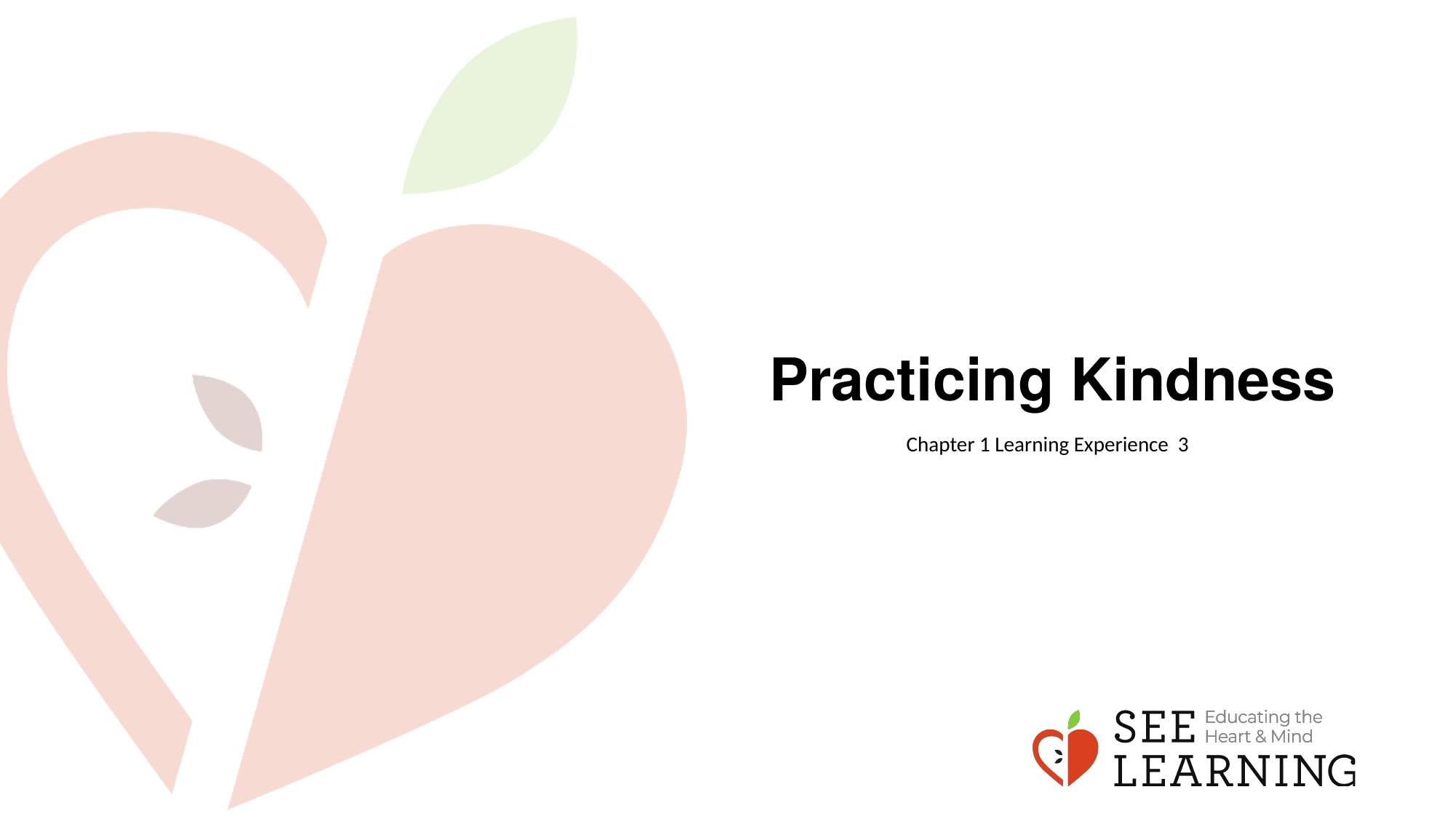

# Practicing Kindness
Chapter 1 Learning Experience  3